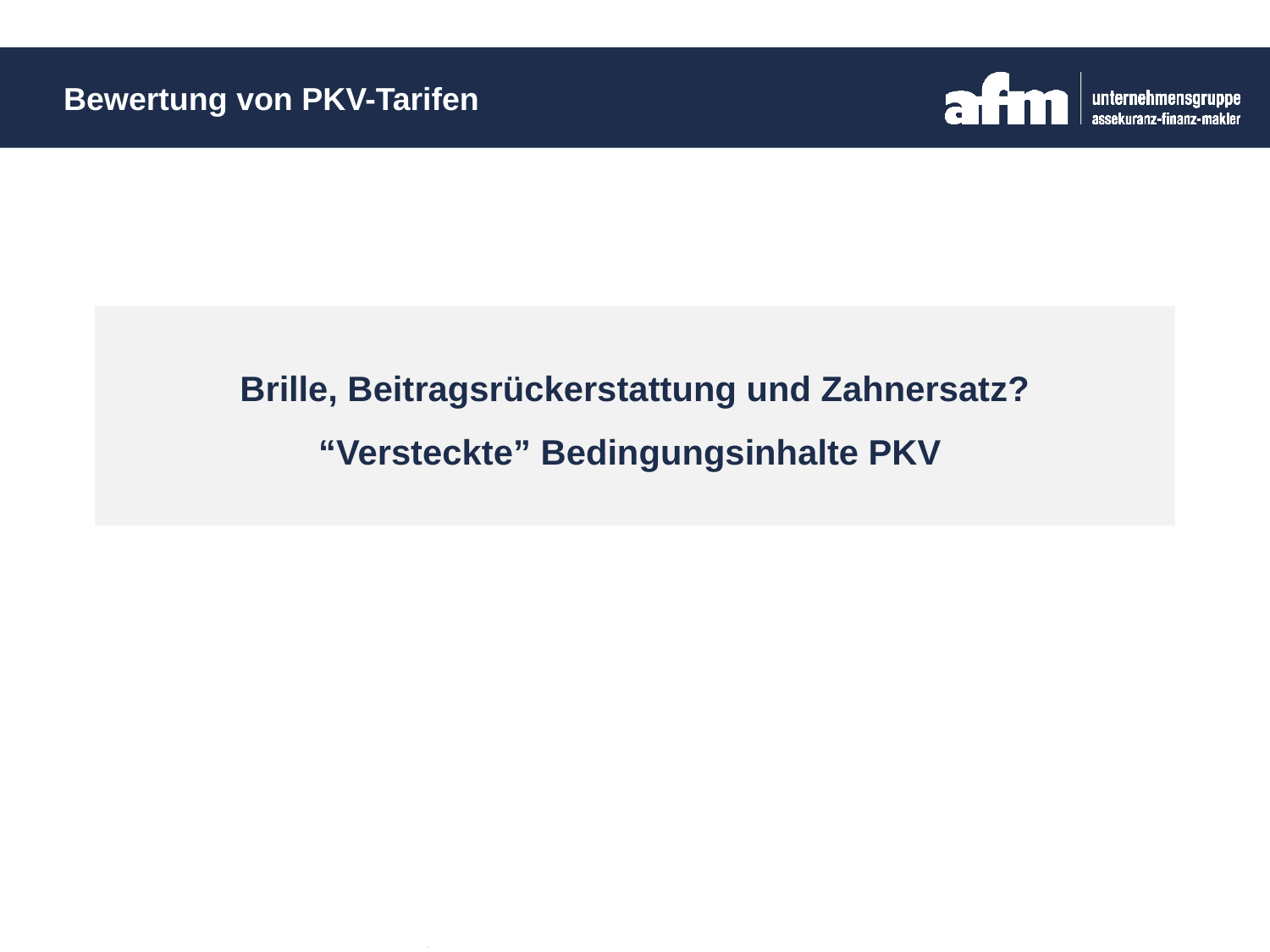

Bewertung von PKV-Tarifen

Brille, Beitragsrückerstattung und Zahnersatz?

“Versteckte” Bedingungsinhalte PKV